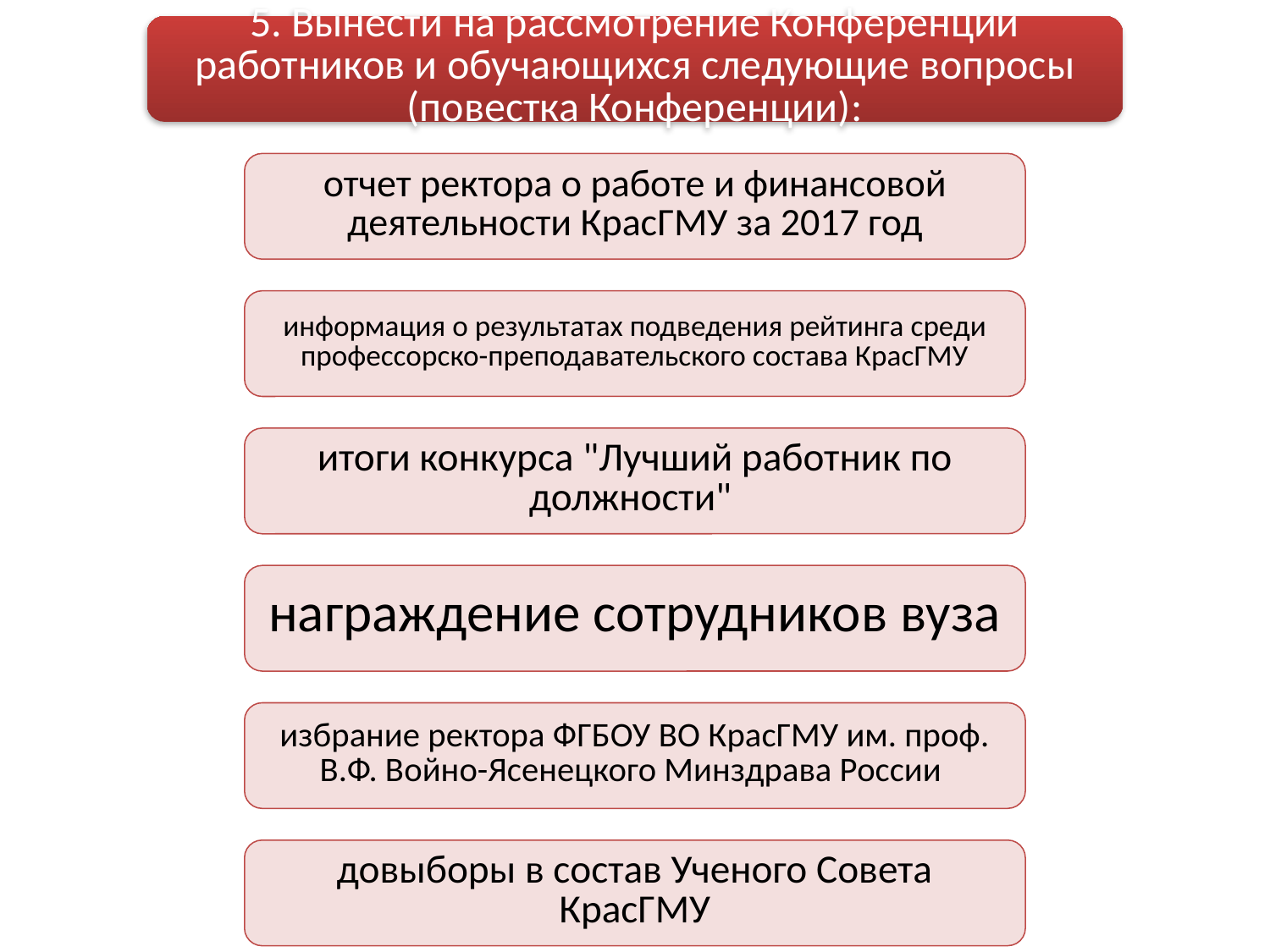

5. Вынести на рассмотрение Конференции работников и обучающихся следующие вопросы (повестка Конференции):
отчет ректора о работе и финансовой деятельности КрасГМУ за 2017 год
награждение сотрудников вуза
избрание ректора ФГБОУ ВО КрасГМУ им. проф. В.Ф. Войно-Ясенецкого Минздрава России
итоги конкурса "Лучший работник по должности"
довыборы в состав Ученого Совета КрасГМУ
информация о результатах подведения рейтинга среди профессорско-преподавательского состава КрасГМУ